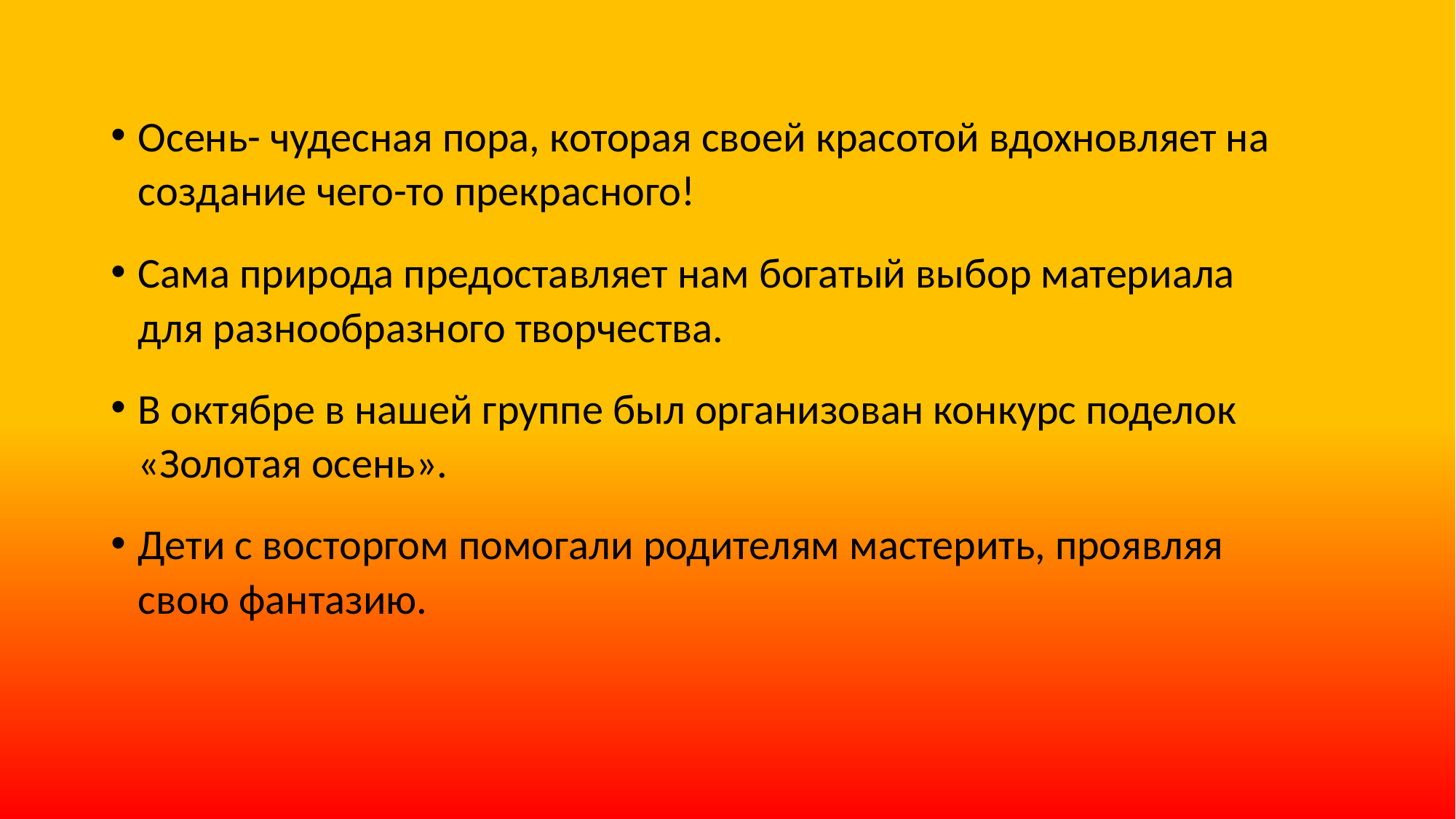

#
Осень- чудесная пора, которая своей красотой вдохновляет на создание чего-то прекрасного!
Сама природа предоставляет нам богатый выбор материала для разнообразного творчества.
В октябре в нашей группе был организован конкурс поделок «Золотая осень».
Дети с восторгом помогали родителям мастерить, проявляя свою фантазию.